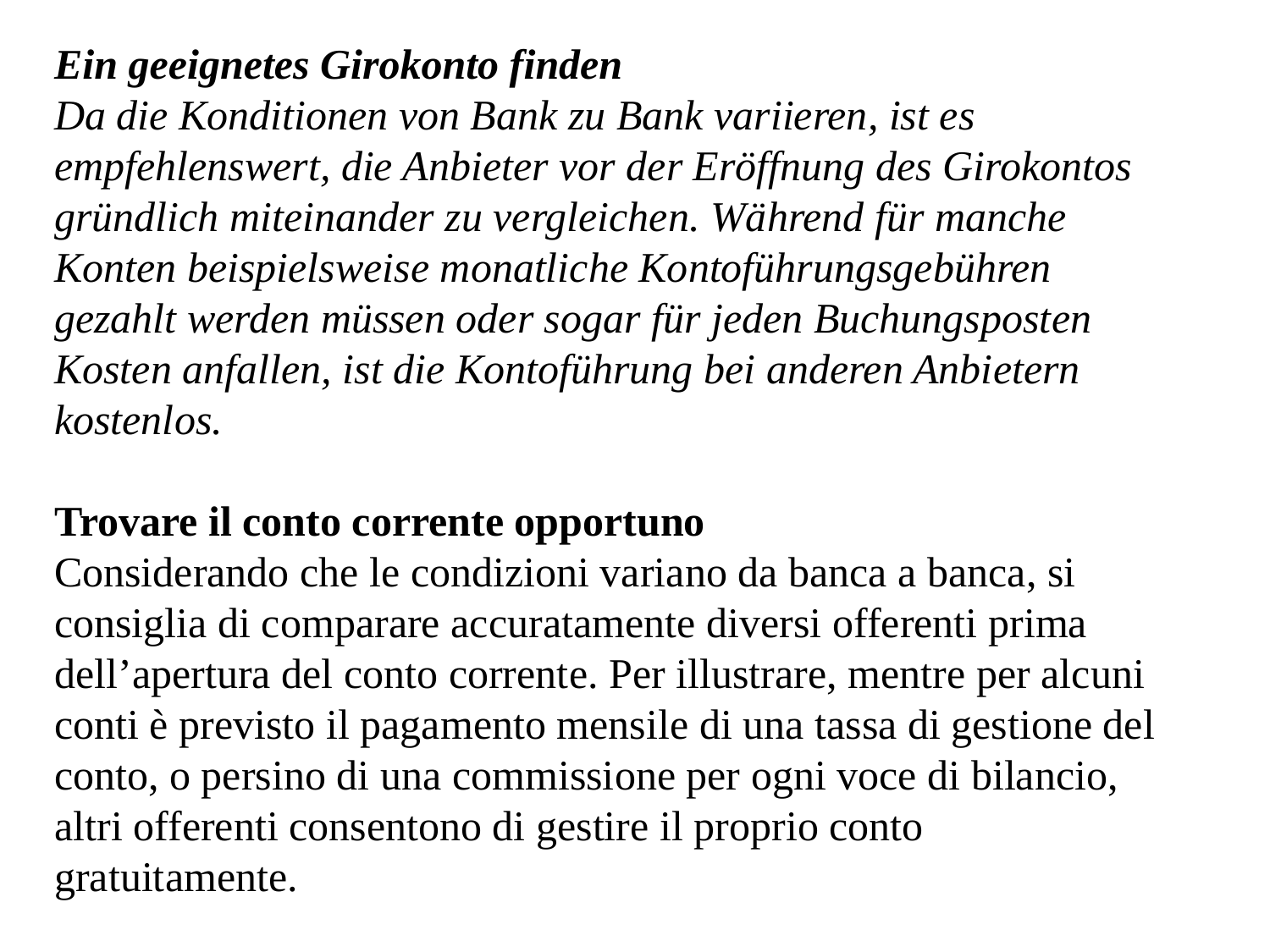

Ein geeignetes Girokonto finden
Da die Konditionen von Bank zu Bank variieren, ist es empfehlenswert, die Anbieter vor der Eröffnung des Girokontos gründlich miteinander zu vergleichen. Während für manche Konten beispielsweise monatliche Kontoführungsgebühren gezahlt werden müssen oder sogar für jeden Buchungsposten Kosten anfallen, ist die Kontoführung bei anderen Anbietern kostenlos.

Trovare il conto corrente opportuno
Considerando che le condizioni variano da banca a banca, si consiglia di comparare accuratamente diversi offerenti prima dell’apertura del conto corrente. Per illustrare, mentre per alcuni conti è previsto il pagamento mensile di una tassa di gestione del conto, o persino di una commissione per ogni voce di bilancio, altri offerenti consentono di gestire il proprio conto gratuitamente.